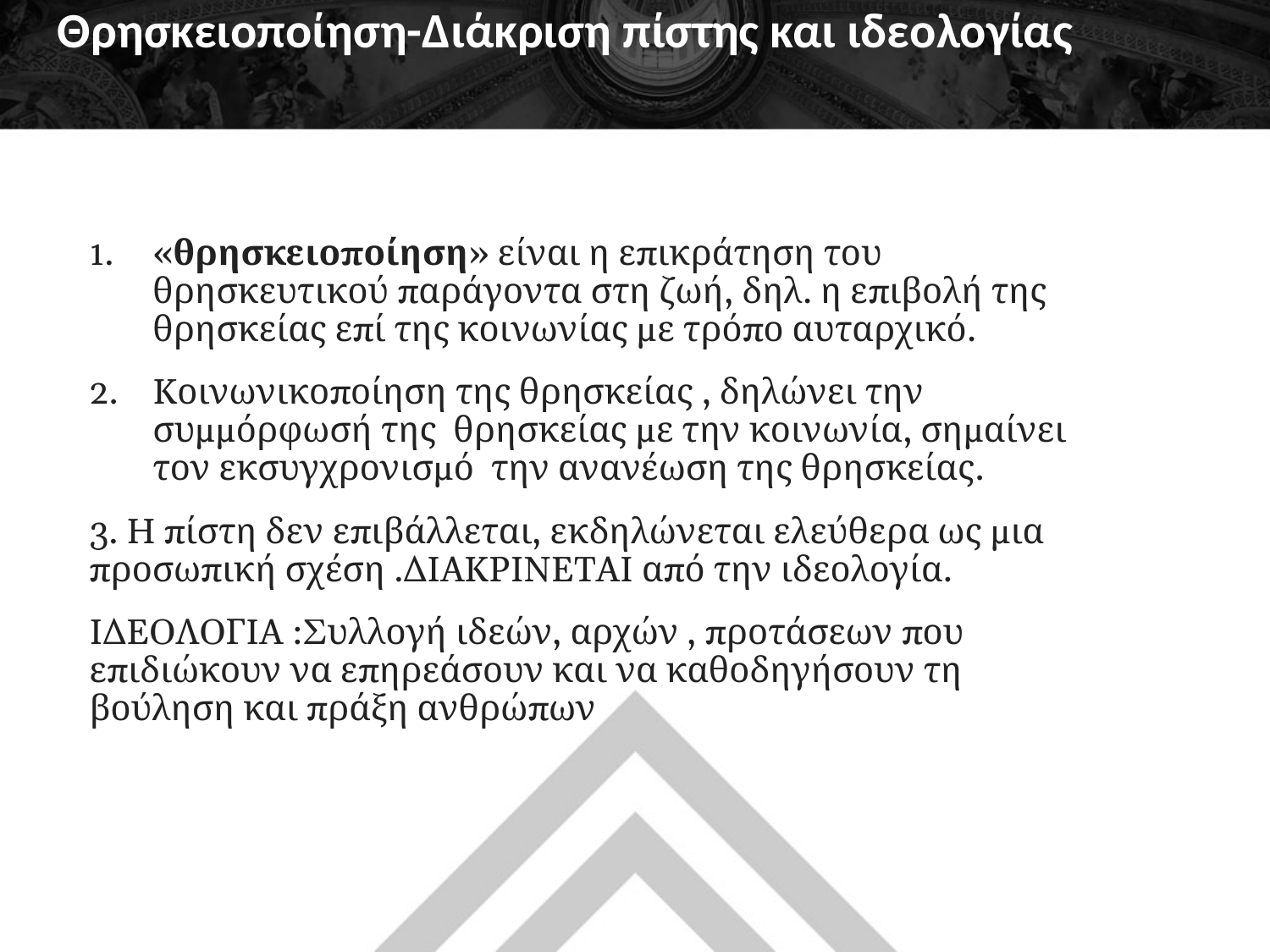

# Θρησκειοποίηση-Διάκριση πίστης και ιδεολογίας

«θρησκειοποίηση» είναι η επικράτηση του θρησκευτικού παράγοντα στη ζωή, δηλ. η επιβολή της θρησκείας επί της κοινωνίας με τρόπο αυταρχικό.
Κοινωνικοποίηση της θρησκείας , δηλώνει την συμμόρφωσή της  θρησκείας με την κοινωνία, σημαίνει τον εκσυγχρονισμό  την ανανέωση της θρησκείας.
3. Η πίστη δεν επιβάλλεται, εκδηλώνεται ελεύθερα ως μια προσωπική σχέση .ΔΙΑΚΡΙΝΕΤΑΙ από την ιδεολογία.
ΙΔΕΟΛΟΓΙΑ :Συλλογή ιδεών, αρχών , προτάσεων που επιδιώκουν να επηρεάσουν και να καθοδηγήσουν τη βούληση και πράξη ανθρώπων